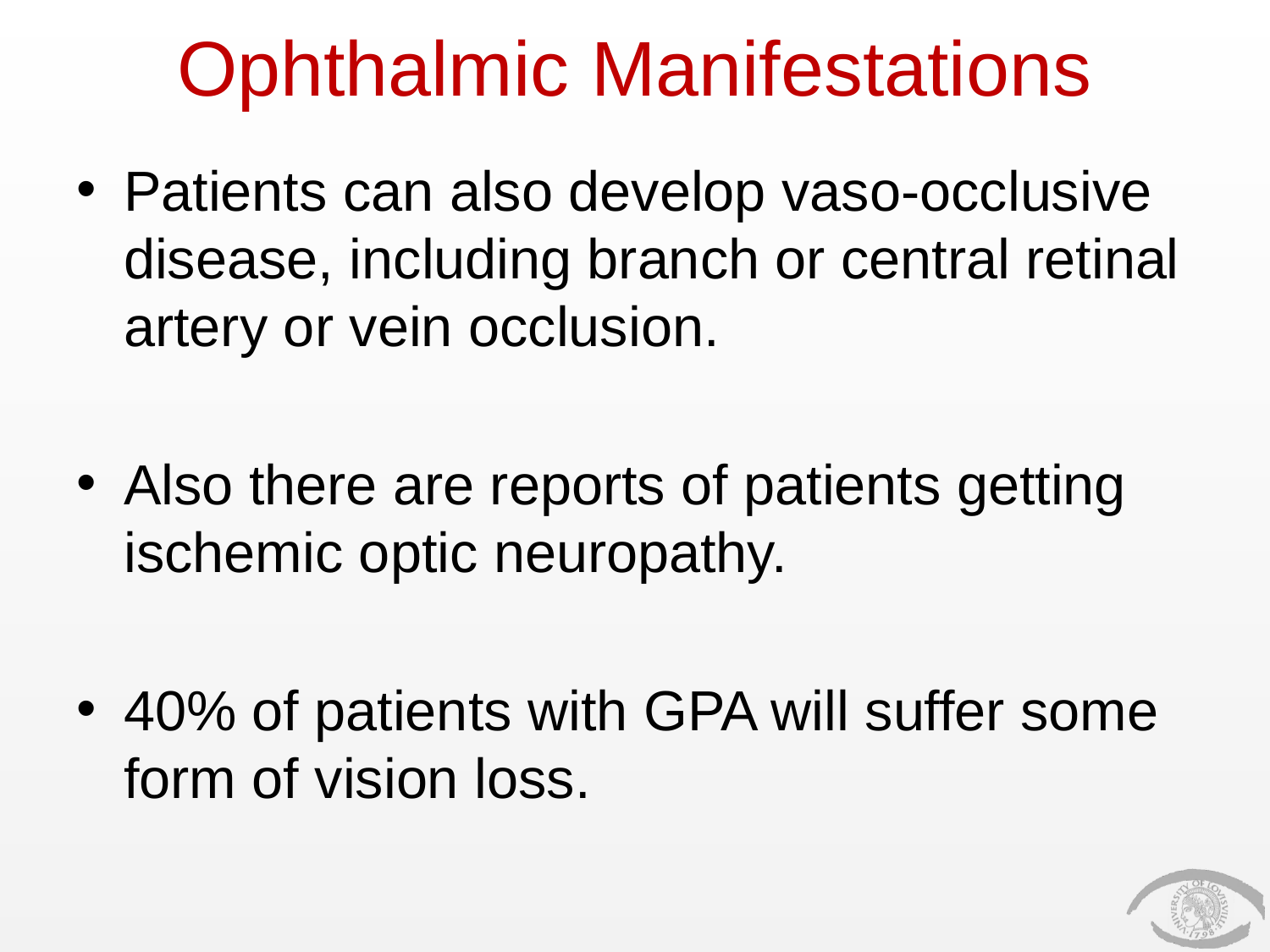

# Ophthalmic Manifestations
Patients can also develop vaso-occlusive disease, including branch or central retinal artery or vein occlusion.

Also there are reports of patients getting ischemic optic neuropathy.

40% of patients with GPA will suffer some form of vision loss.